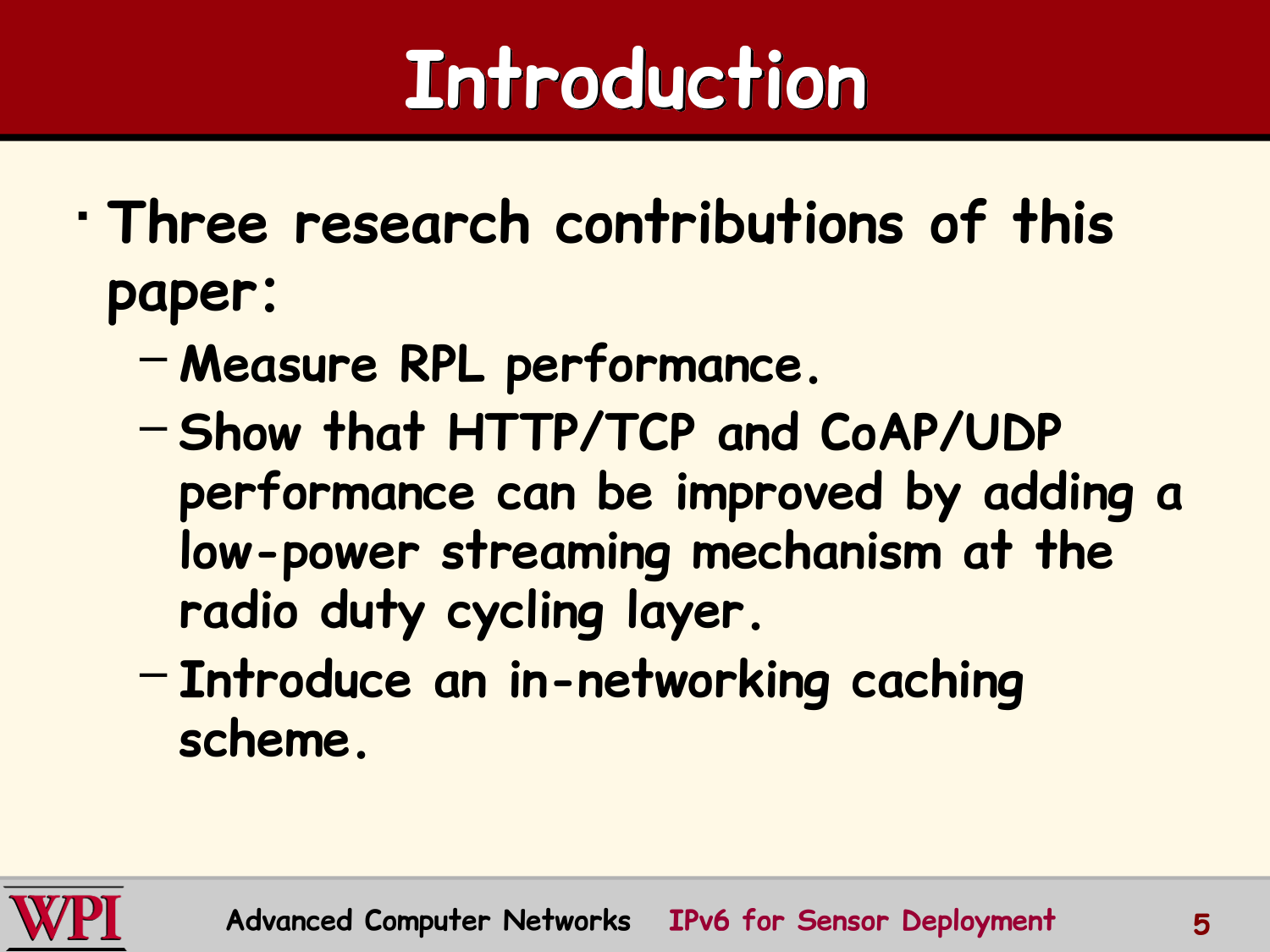

# Introduction
Three research contributions of this paper:
Measure RPL performance.
Show that HTTP/TCP and CoAP/UDP performance can be improved by adding a low-power streaming mechanism at the radio duty cycling layer.
Introduce an in-networking caching scheme.

Advanced Computer Networks   IPv6 for Sensor Deployment
5